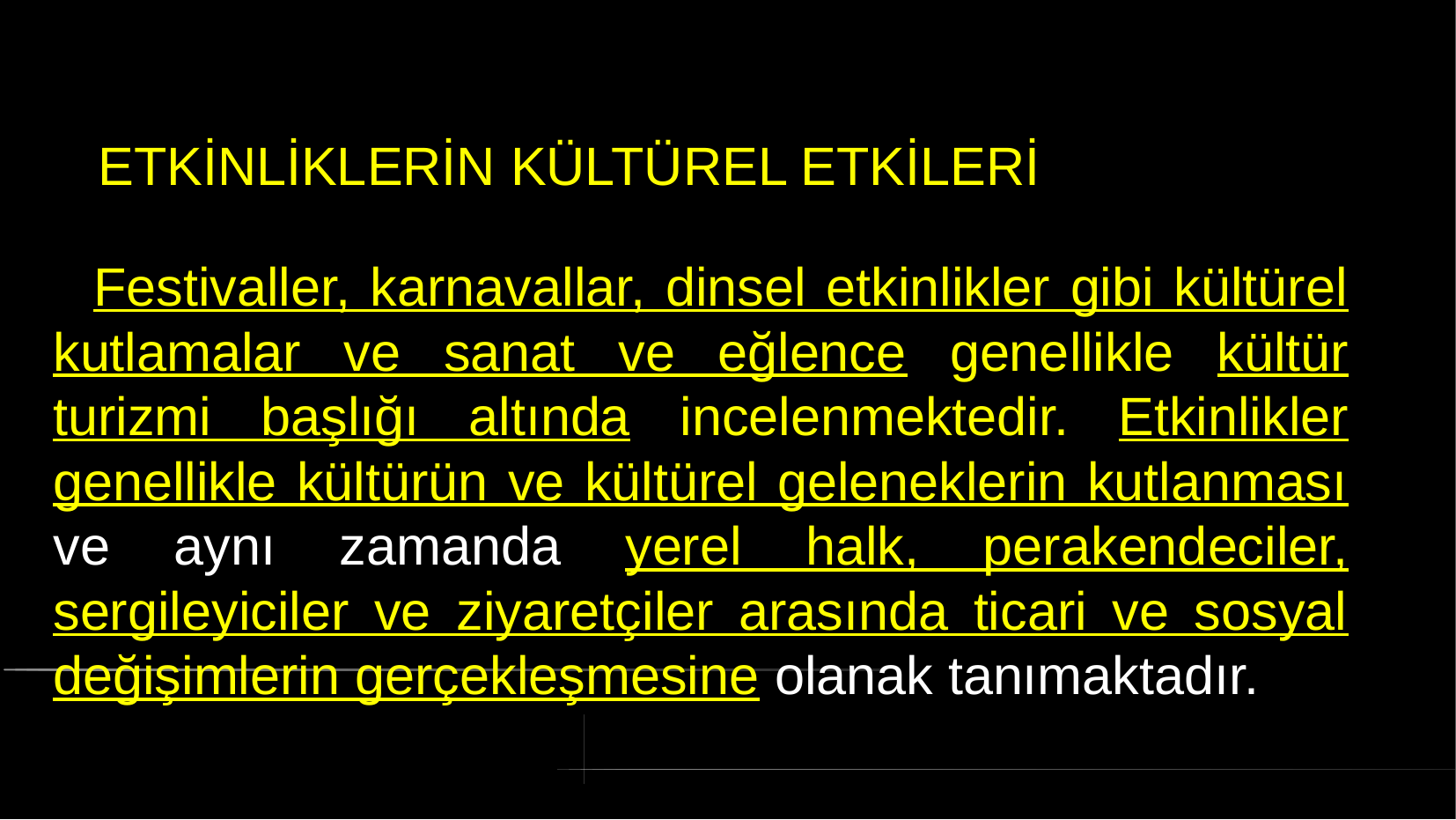

# ETKİNLİKLERİN KÜLTÜREL ETKİLERİ

  Festivaller, karnavallar, dinsel etkinlikler gibi kültürel kutlamalar ve sanat ve eğlence genellikle kültür turizmi başlığı altında incelenmektedir. Etkinlikler genellikle kültürün ve kültürel geleneklerin kutlanması ve aynı zamanda yerel halk, perakendeciler, sergileyiciler ve ziyaretçiler arasında ticari ve sosyal değişimlerin gerçekleşmesine olanak tanımaktadır.